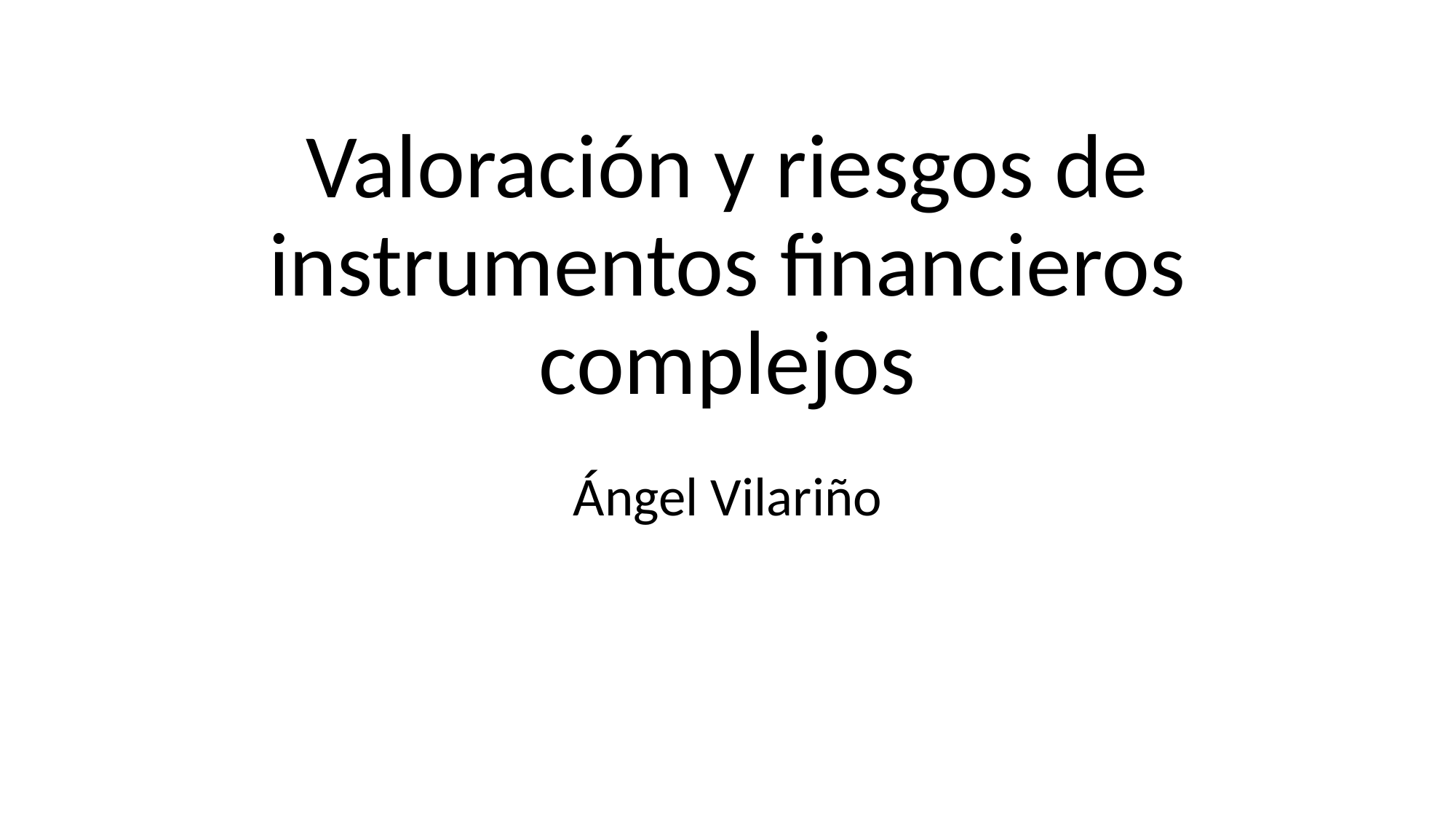

# Valoración y riesgos de instrumentos financieros complejos
Ángel Vilariño